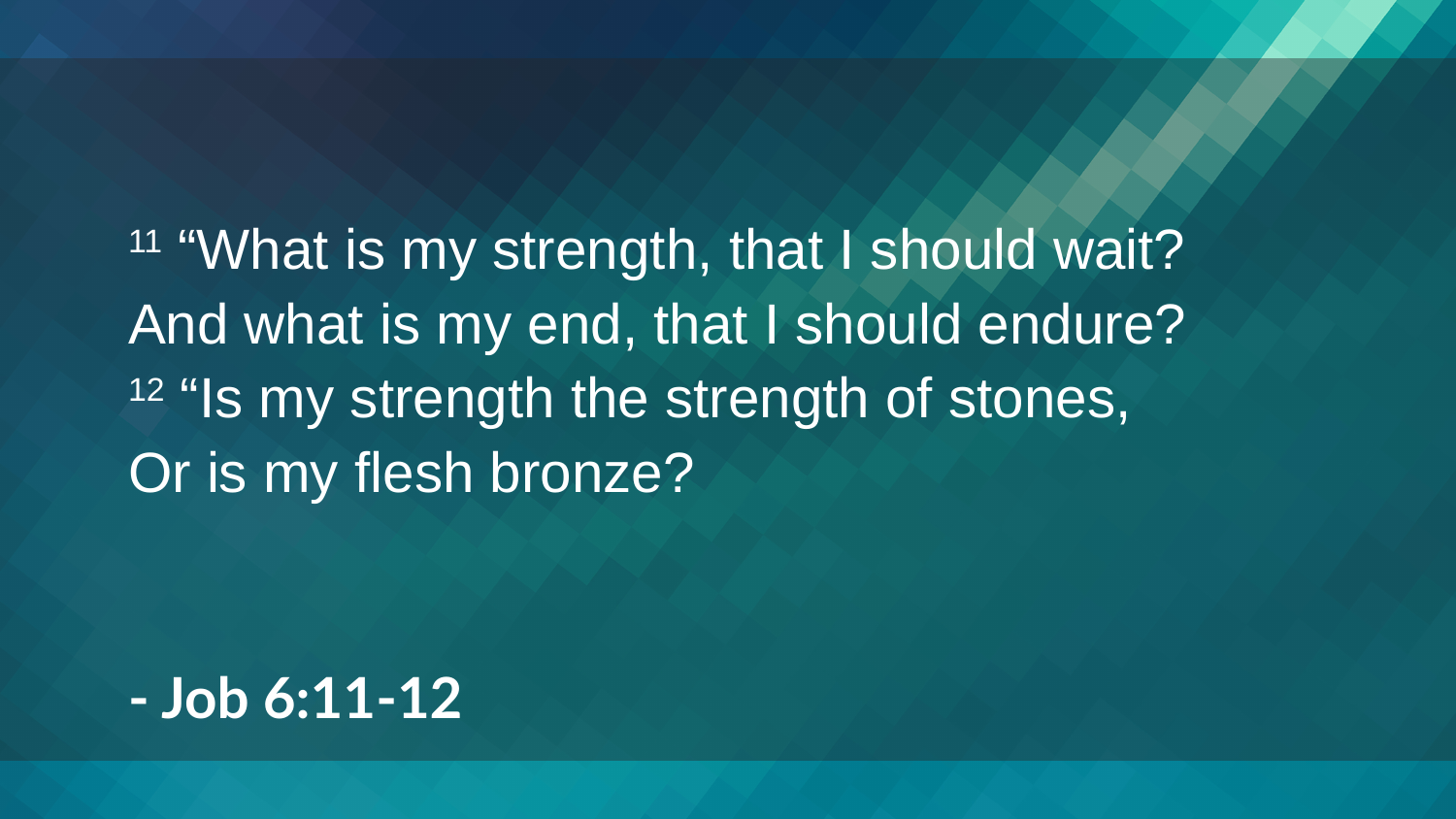

11 “What is my strength, that I should wait?
And what is my end, that I should endure?
12 “Is my strength the strength of stones,
Or is my flesh bronze?
- Job 6:11-12